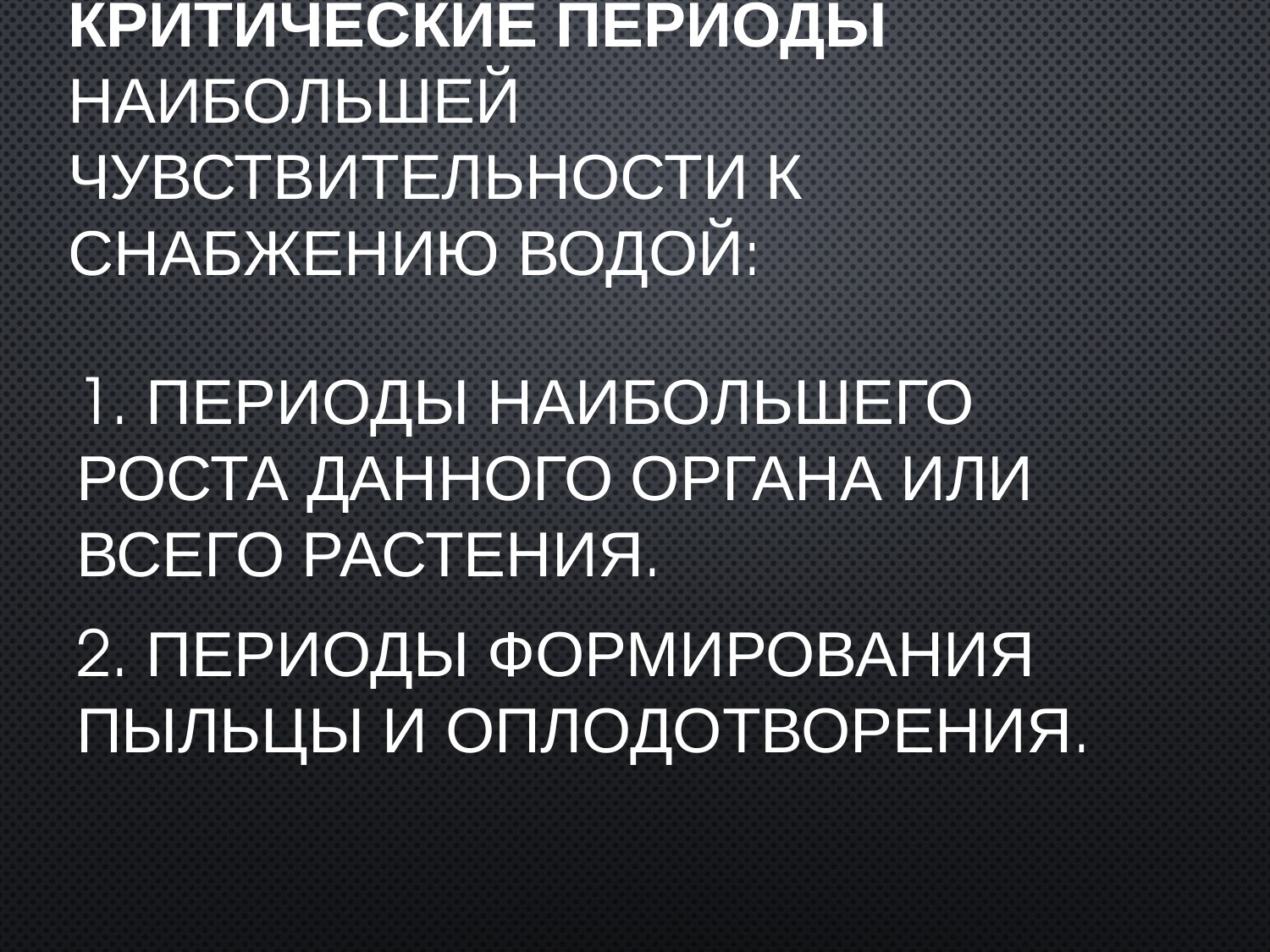

# Критические периоды наибольшей чувствительности к снабжению водой:
1. Периоды наибольшего роста данного органа или всего растения.
2. Периоды формирования пыльцы и оплодотворения.